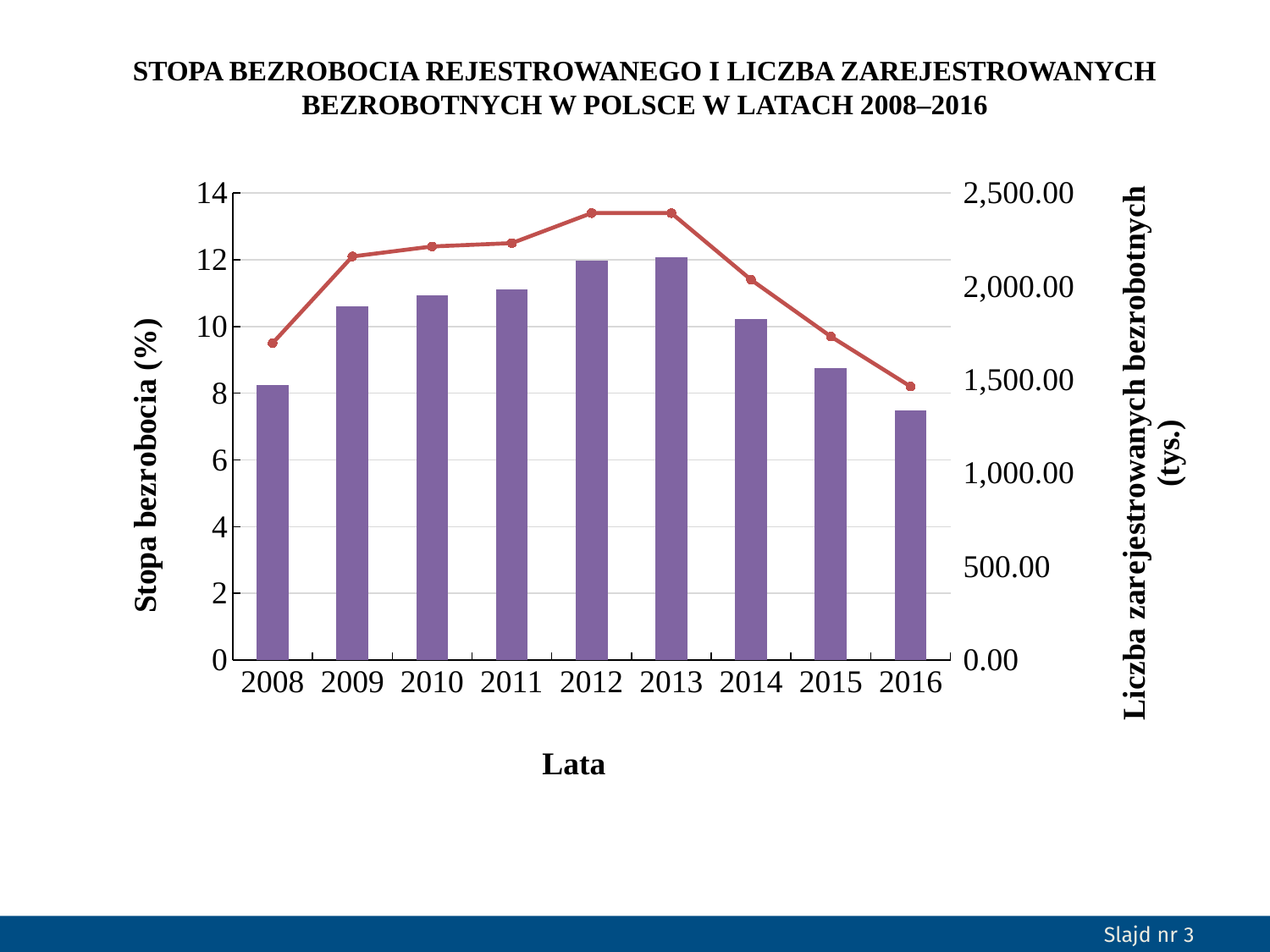

STOPA BEZROBOCIA REJESTROWANEGO I LICZBA ZAREJESTROWANYCH BEZROBOTNYCH W POLSCE W LATACH 2008–2016

### Chart

| Category | Liczba zarejestrowanych bezrobotnych | Stopa bezrobocia rejestrowanego (%) |
|---|---|---|
| 2008 | 1473.8 | 9.5 |
| 2009 | 1892.7 | 12.1 |
| 2010 | 1954.7 | 12.4 |
| 2011 | 1982.7 | 12.5 |
| 2012 | 2136.8 | 13.4 |
| 2013 | 2157.9 | 13.4 |
| 2014 | 1825.2 | 11.4 |
| 2015 | 1563.3 | 9.7 |
| 2016 | 1335.2 | 8.2 |